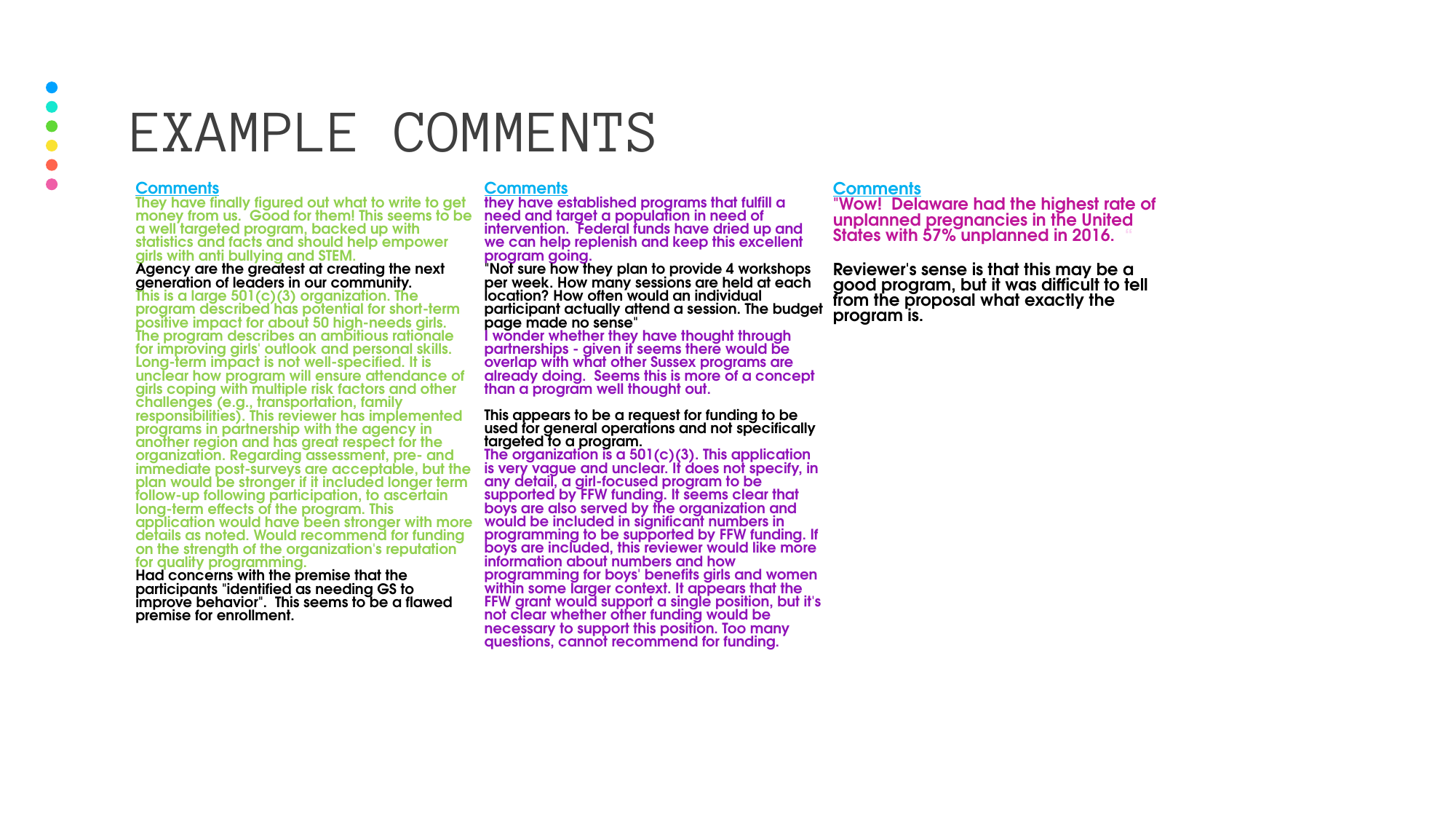

# EXAMPLE COMMENTS
| Comments They have finally figured out what to write to get money from us.  Good for them! This seems to be a well targeted program, backed up with statistics and facts and should help empower girls with anti bullying and STEM. Agency are the greatest at creating the next generation of leaders in our community. This is a large 501(c)(3) organization. The program described has potential for short-term positive impact for about 50 high-needs girls. The program describes an ambitious rationale for improving girls' outlook and personal skills. Long-term impact is not well-specified. It is unclear how program will ensure attendance of girls coping with multiple risk factors and other challenges (e.g., transportation, family responsibilities). This reviewer has implemented programs in partnership with the agency in another region and has great respect for the organization. Regarding assessment, pre- and immediate post-surveys are acceptable, but the plan would be stronger if it included longer term follow-up following participation, to ascertain long-term effects of the program. This application would have been stronger with more details as noted. Would recommend for funding on the strength of the organization's reputation for quality programming. Had concerns with the premise that the participants "identified as needing GS to improve behavior".  This seems to be a flawed premise for enrollment. | Comments they have established programs that fulfill a need and target a population in need of intervention.  Federal funds have dried up and we can help replenish and keep this excellent program going.   "Not sure how they plan to provide 4 workshops per week. How many sessions are held at each location? How often would an individual participant actually attend a session. The budget page made no sense" I wonder whether they have thought through partnerships - given it seems there would be overlap with what other Sussex programs are already doing.  Seems this is more of a concept than a program well thought out.   This appears to be a request for funding to be used for general operations and not specifically targeted to a program. The organization is a 501(c)(3). This application is very vague and unclear. It does not specify, in any detail, a girl-focused program to be supported by FFW funding. It seems clear that boys are also served by the organization and would be included in significant numbers in programming to be supported by FFW funding. If boys are included, this reviewer would like more information about numbers and how programming for boys' benefits girls and women within some larger context. It appears that the FFW grant would support a single position, but it's not clear whether other funding would be necessary to support this position. Too many questions, cannot recommend for funding. | Comments "Wow!  Delaware had the highest rate of unplanned pregnancies in the United States with 57% unplanned in 2016.  “ Reviewer's sense is that this may be a good program, but it was difficult to tell from the proposal what exactly the program is. |
| --- | --- | --- |